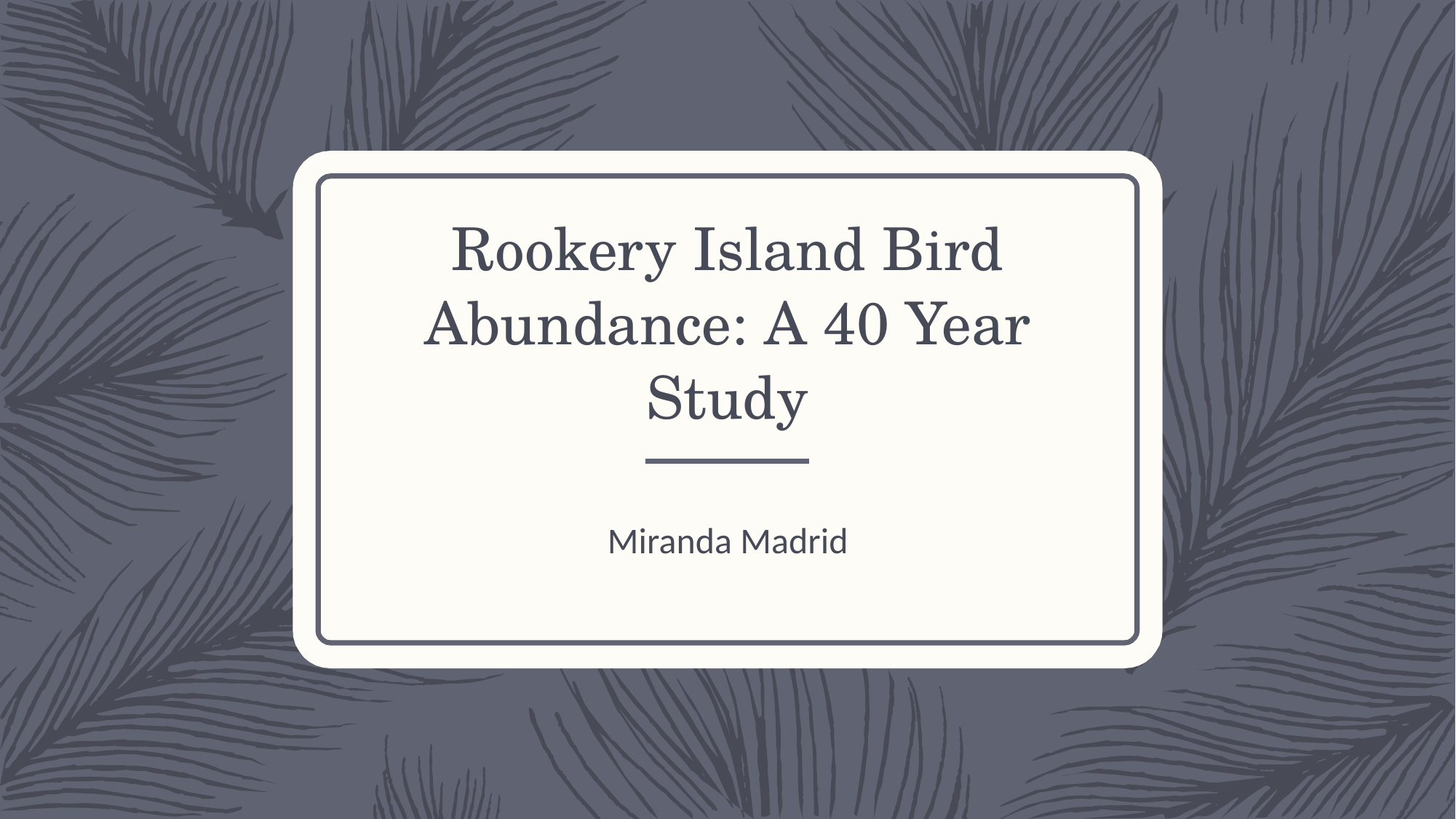

# Rookery Island Bird Abundance: A 40 Year Study
Miranda Madrid